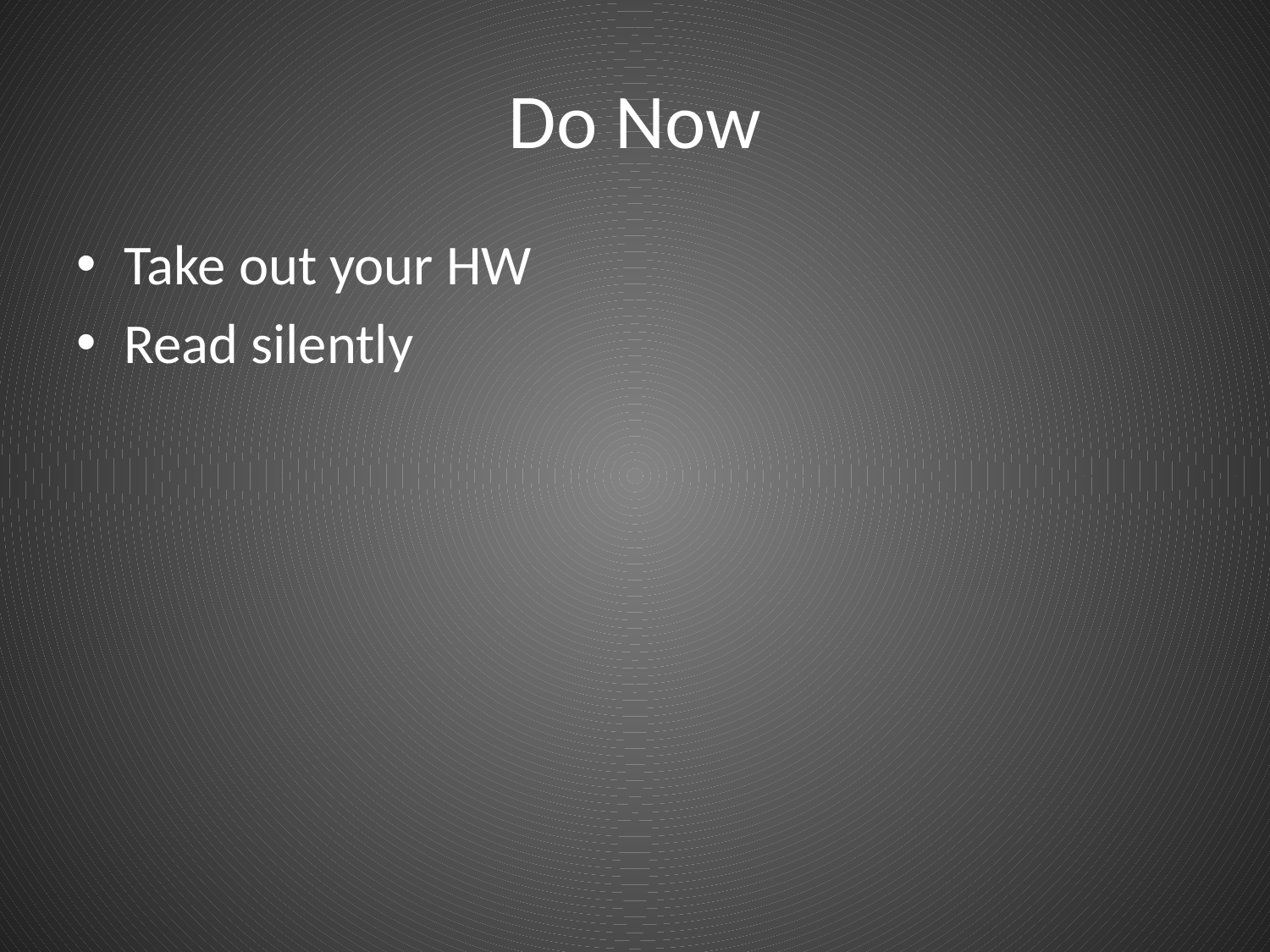

# Do Now
Take out your HW
Read silently